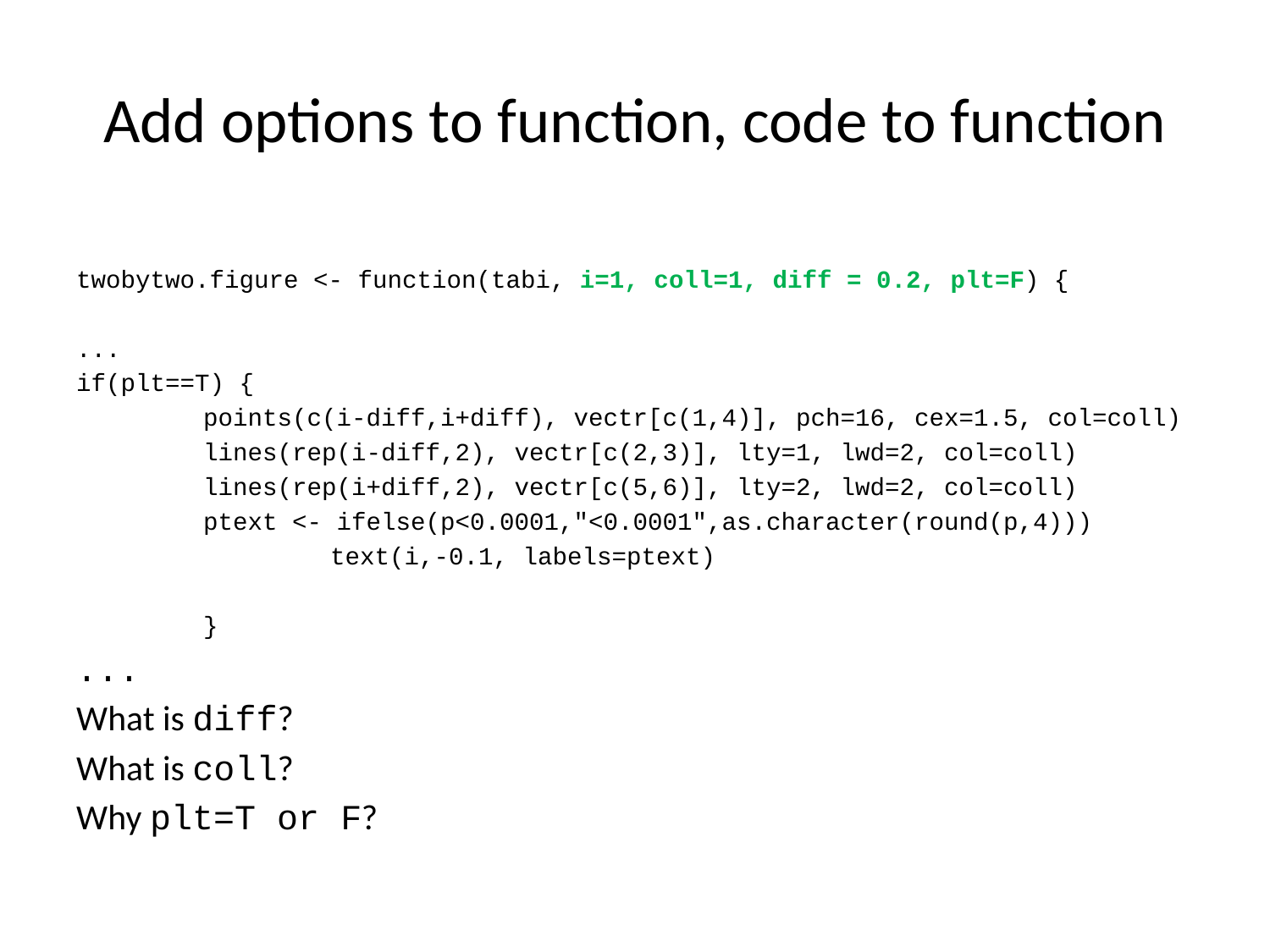

# Add options to function, code to function

twobytwo.figure <- function(tabi, i=1, coll=1, diff = 0.2, plt=F) {

...
if(plt==T) {
	points(c(i-diff,i+diff), vectr[c(1,4)], pch=16, cex=1.5, col=coll)
	lines(rep(i-diff,2), vectr[c(2,3)], lty=1, lwd=2, col=coll)
	lines(rep(i+diff,2), vectr[c(5,6)], lty=2, lwd=2, col=coll)
	ptext <- ifelse(p<0.0001,"<0.0001",as.character(round(p,4)))
		text(i,-0.1, labels=ptext)

	}
...
What is diff?
What is coll?
Why plt=T or F?